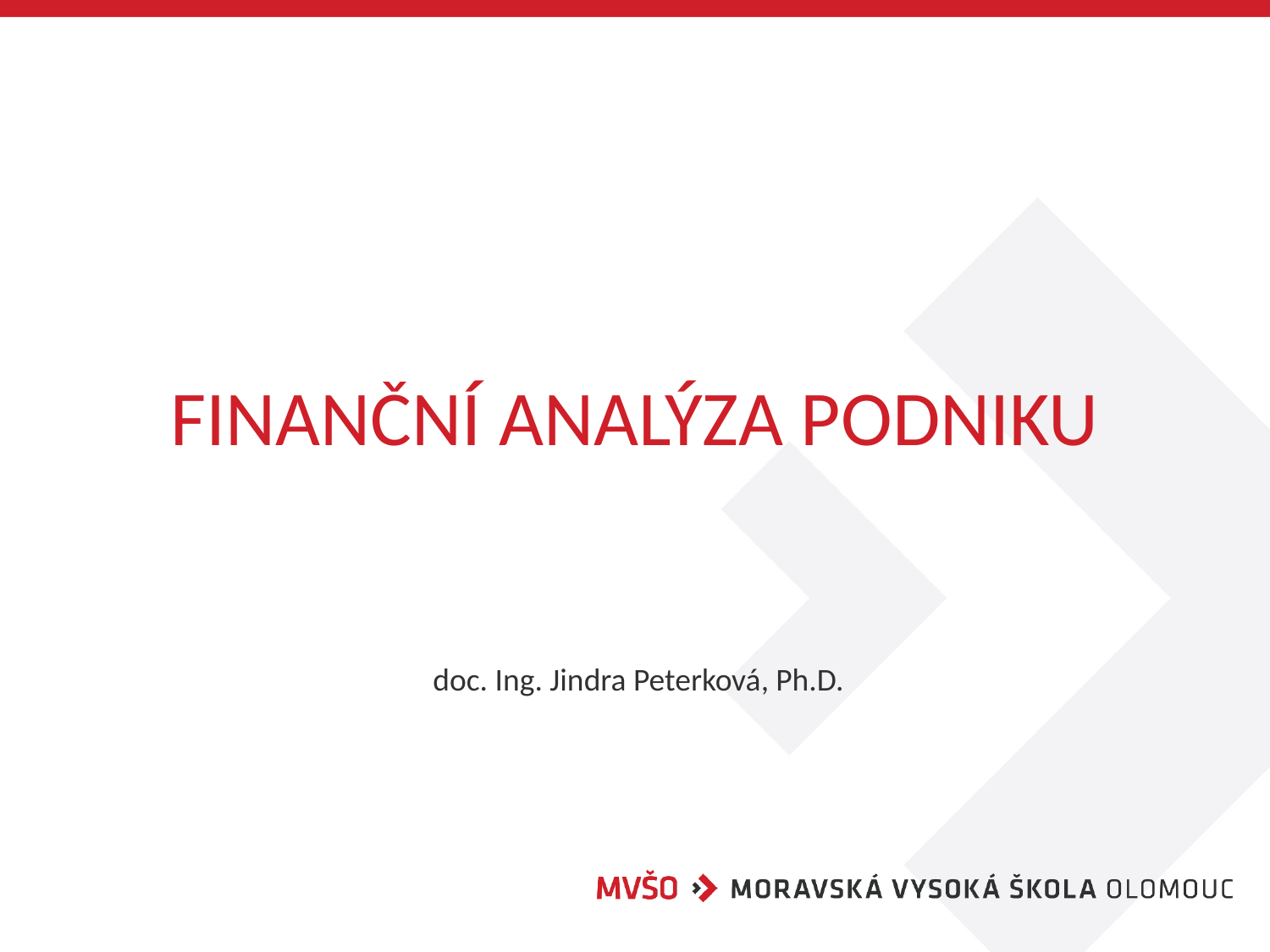

# Finanční analýza podniku
doc. Ing. Jindra Peterková, Ph.D.